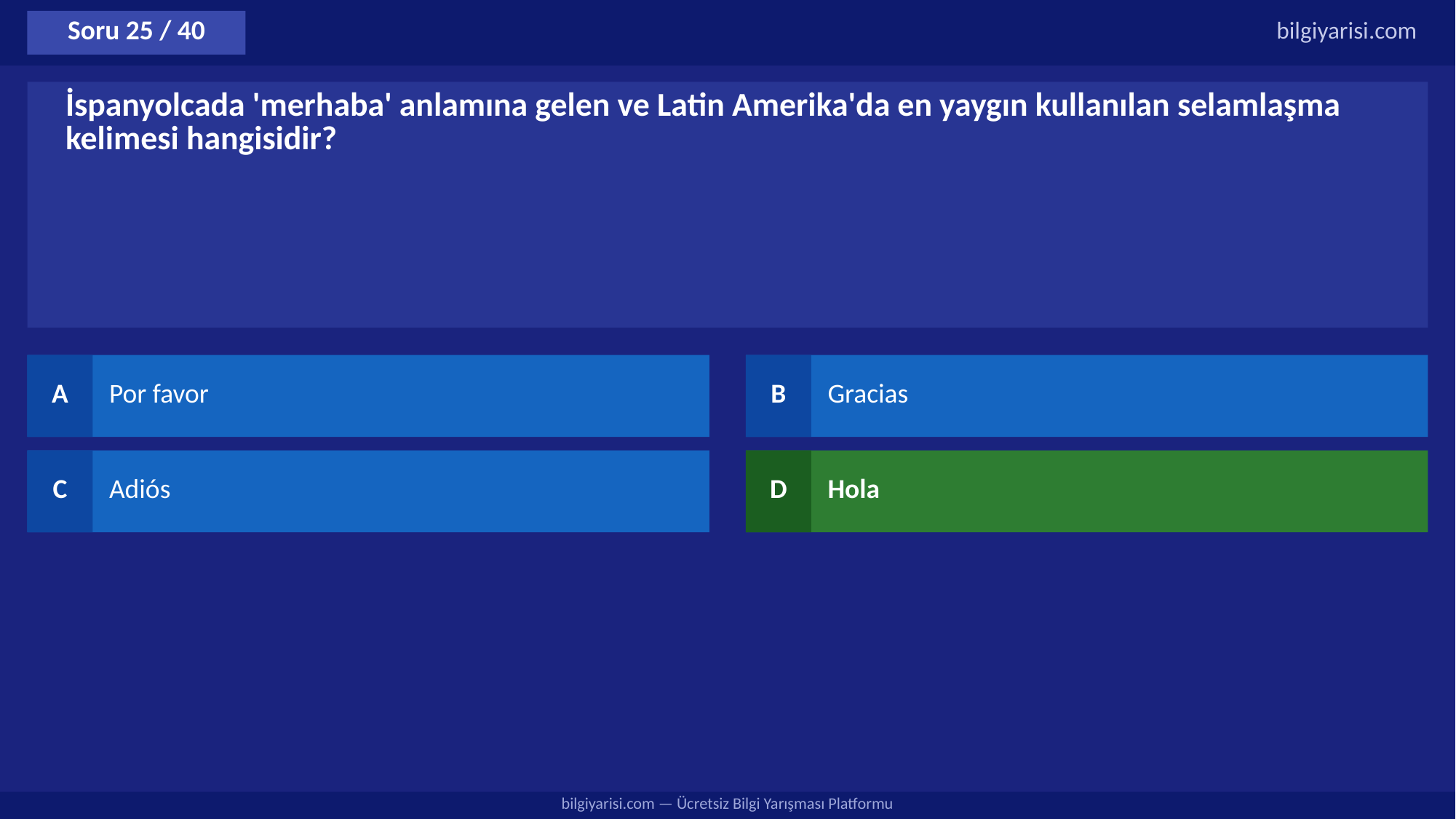

Soru 25 / 40
bilgiyarisi.com

İspanyolcada 'merhaba' anlamına gelen ve Latin Amerika'da en yaygın kullanılan selamlaşma kelimesi hangisidir?

A
Por favor

B
Gracias

C
Adiós

D
Hola
bilgiyarisi.com — Ücretsiz Bilgi Yarışması Platformu